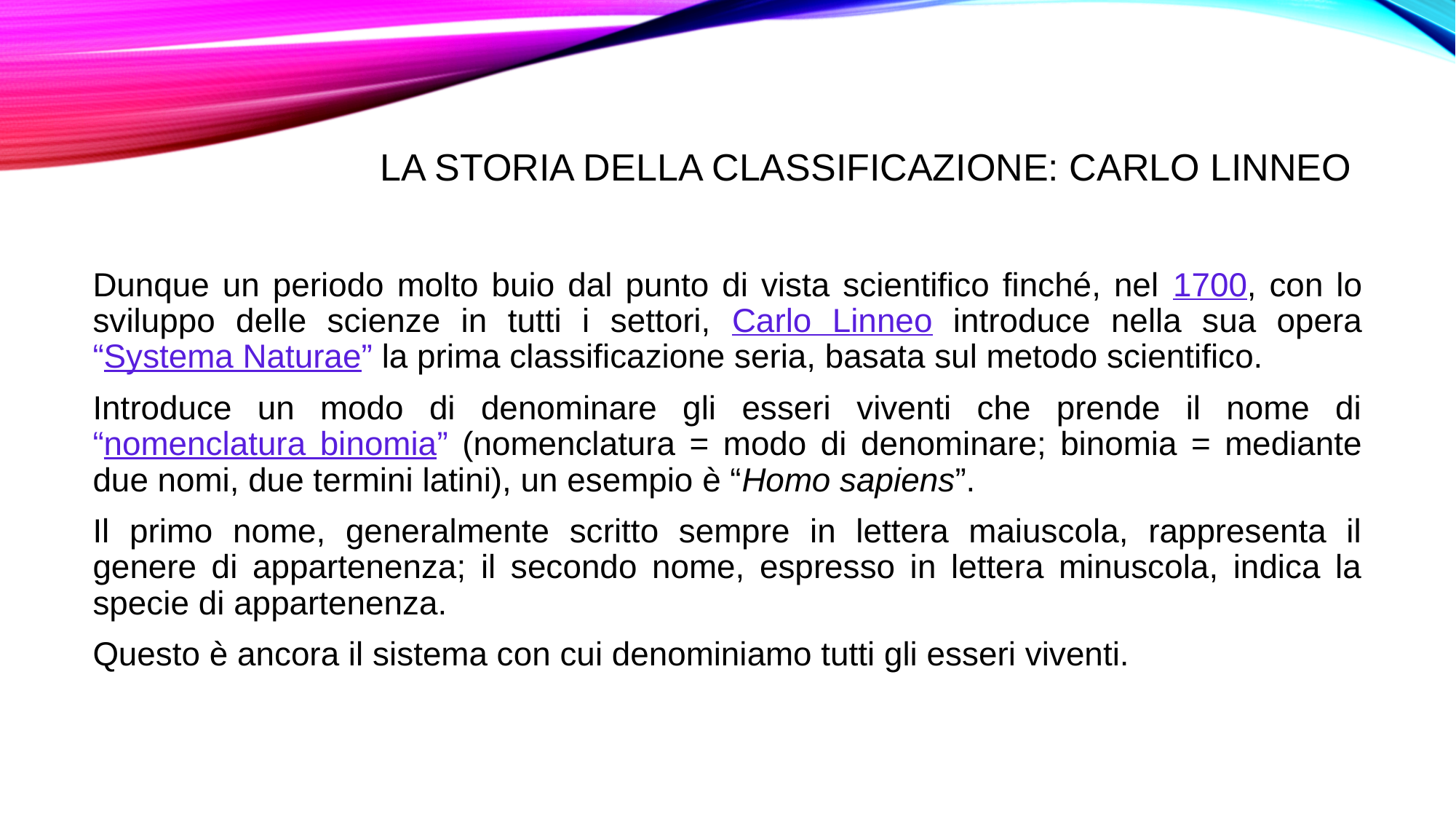

# La storia della classificazione: Carlo Linneo
Dunque un periodo molto buio dal punto di vista scientifico finché, nel 1700, con lo sviluppo delle scienze in tutti i settori, Carlo Linneo introduce nella sua opera “Systema Naturae” la prima classificazione seria, basata sul metodo scientifico.
Introduce un modo di denominare gli esseri viventi che prende il nome di “nomenclatura binomia” (nomenclatura = modo di denominare; binomia = mediante due nomi, due termini latini), un esempio è “Homo sapiens”.
Il primo nome, generalmente scritto sempre in lettera maiuscola, rappresenta il genere di appartenenza; il secondo nome, espresso in lettera minuscola, indica la specie di appartenenza.
Questo è ancora il sistema con cui denominiamo tutti gli esseri viventi.